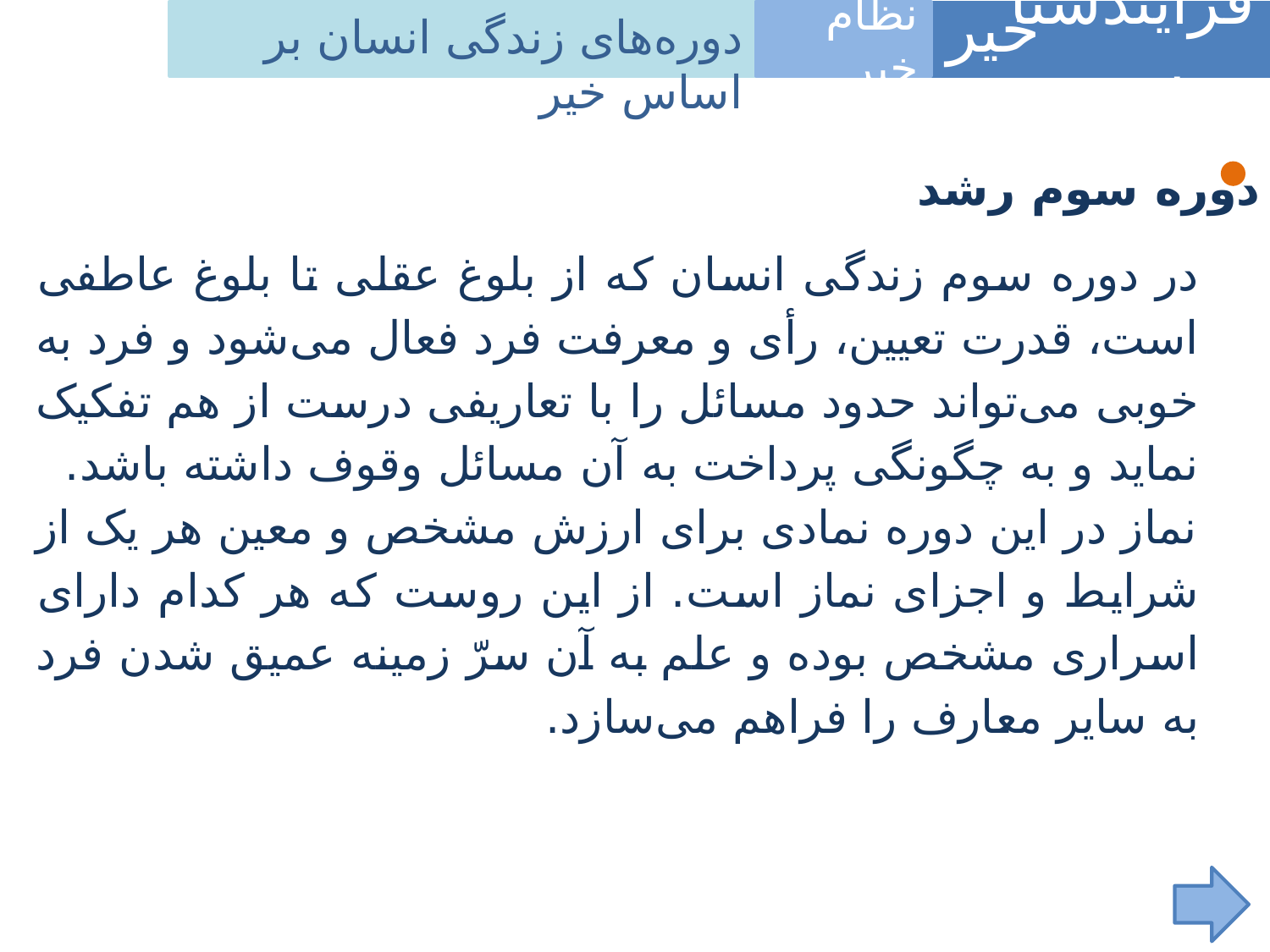

فرآیندشناسی
خیر
دوره‌های زندگی انسان بر اساس خیر

نظام خیر

دوره سوم رشد

در دوره سوم زندگی انسان که از بلوغ عقلی تا بلوغ عاطفی است، قدرت تعیین،‌ رأی و معرفت فرد فعال می‌شود و فرد به خوبی می‌تواند حدود مسائل را با تعاریفی درست از هم تفکیک نماید و به چگونگی پرداخت به آن مسائل وقوف داشته باشد.
نماز در این دوره نمادی برای ارزش مشخص و معین هر یک از شرایط و اجزای نماز است. از این روست که هر کدام دارای اسراری مشخص بوده و علم به آن سرّ زمینه عمیق شدن فرد به سایر معارف را فراهم می‌سازد.